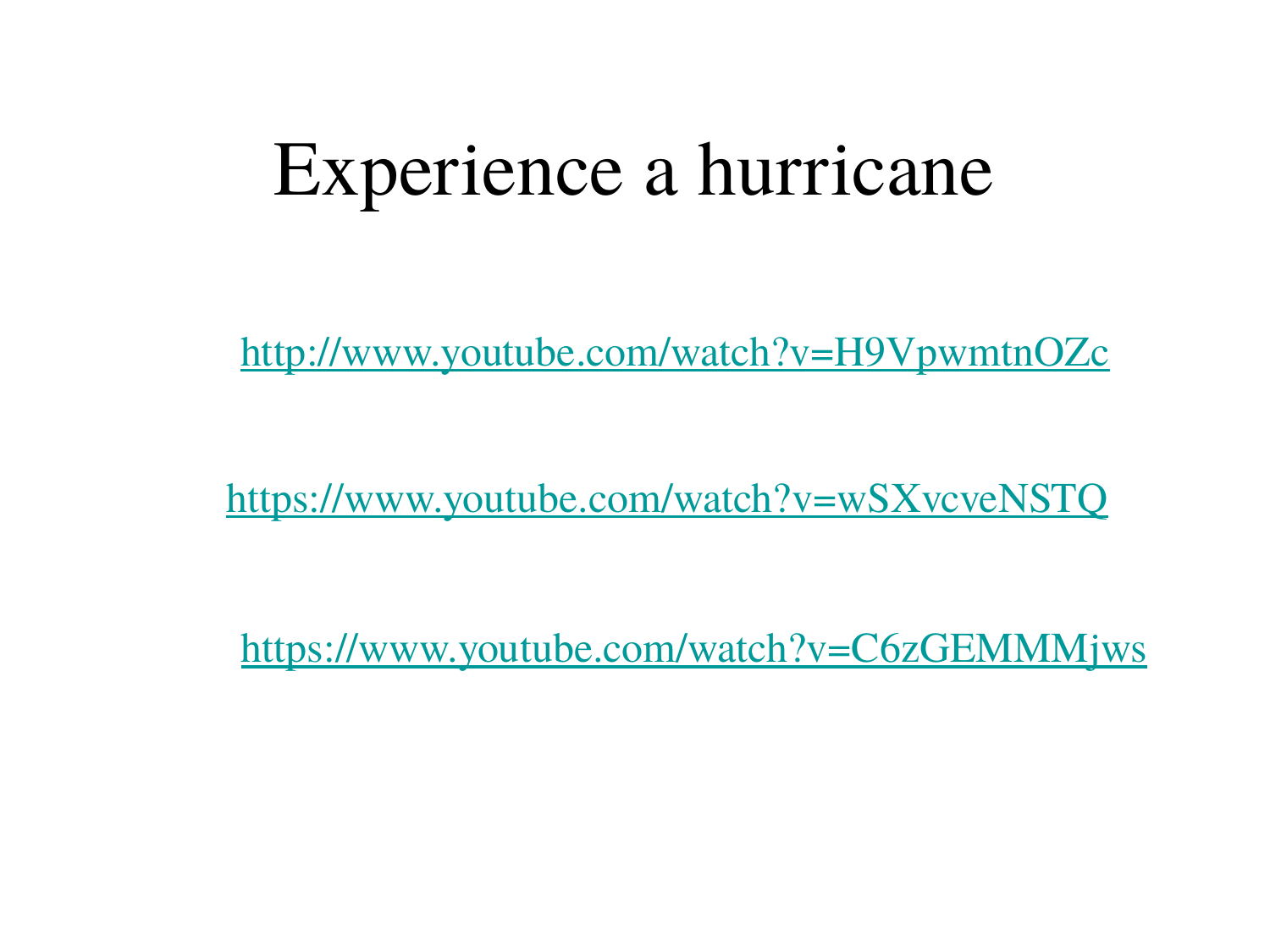

# Experience a hurricane
http://www.youtube.com/watch?v=H9VpwmtnOZc
https://www.youtube.com/watch?v=wSXvcveNSTQ
https://www.youtube.com/watch?v=C6zGEMMMjws